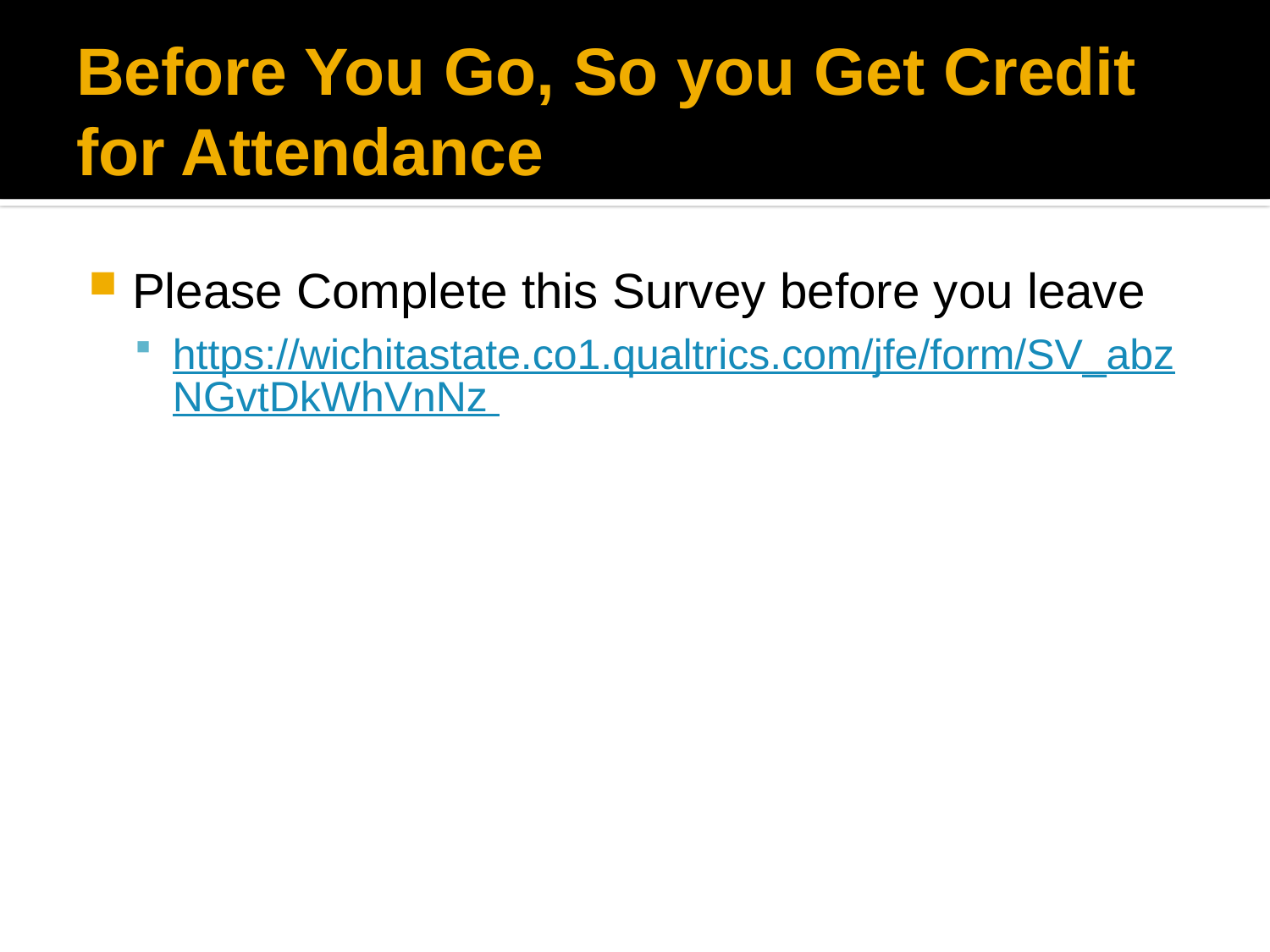

# Before You Go, So you Get Credit for Attendance
Please Complete this Survey before you leave
https://wichitastate.co1.qualtrics.com/jfe/form/SV_abzNGvtDkWhVnNz